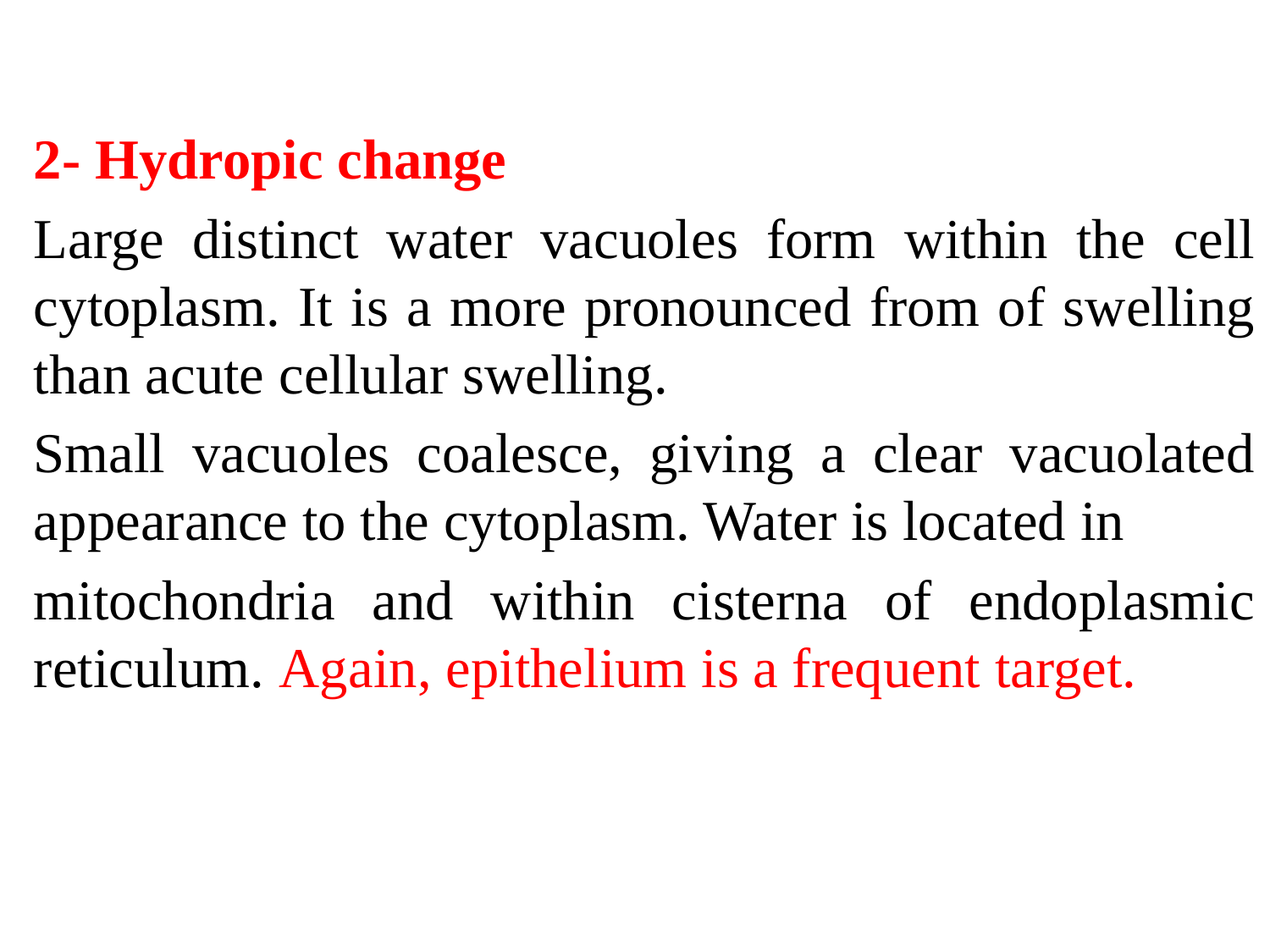

2- Hydropic change
Large distinct water vacuoles form within the cell cytoplasm. It is a more pronounced from of swelling than acute cellular swelling.
Small vacuoles coalesce, giving a clear vacuolated appearance to the cytoplasm. Water is located in
mitochondria and within cisterna of endoplasmic reticulum. Again, epithelium is a frequent target.